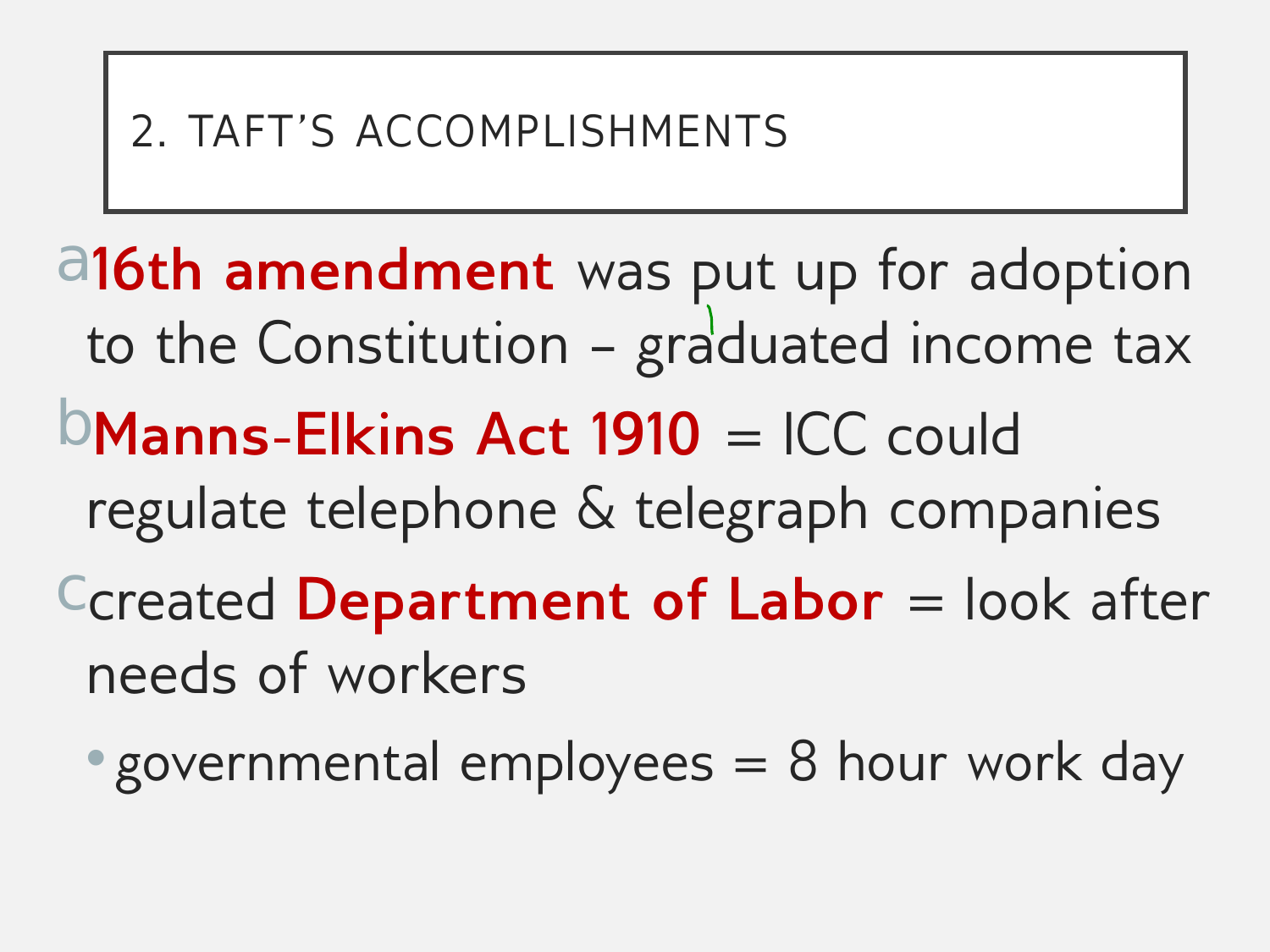

# 2. Taft’s Accomplishments
16th amendment was put up for adoption to the Constitution – graduated income tax
Manns-Elkins Act 1910 = ICC could regulate telephone & telegraph companies
created Department of Labor = look after needs of workers
governmental employees = 8 hour work day